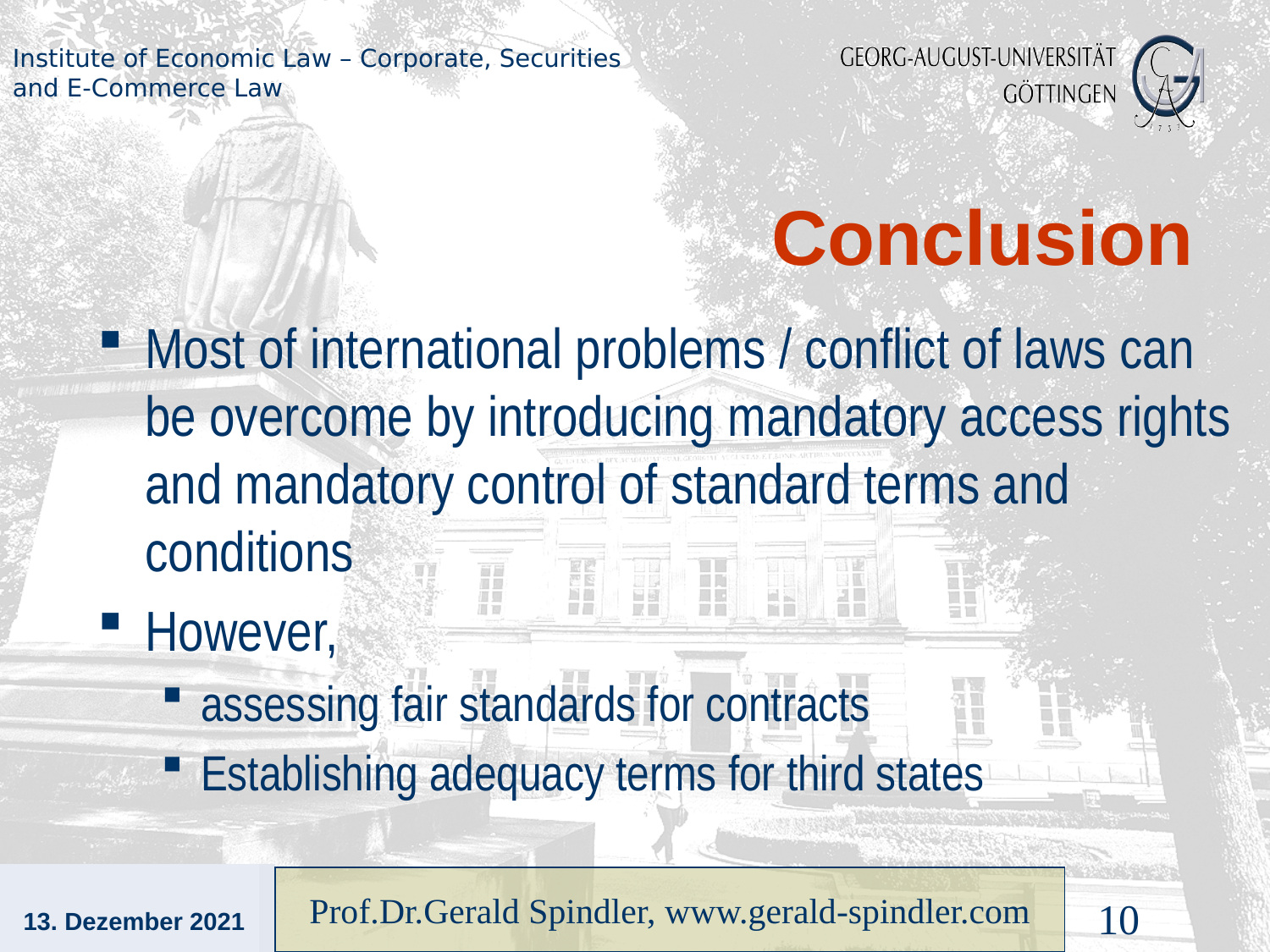

# Conclusion
Most of international problems / conflict of laws can be overcome by introducing mandatory access rights and mandatory control of standard terms and conditions
However,
assessing fair standards for contracts
Establishing adequacy terms for third states

13. Dezember 2021